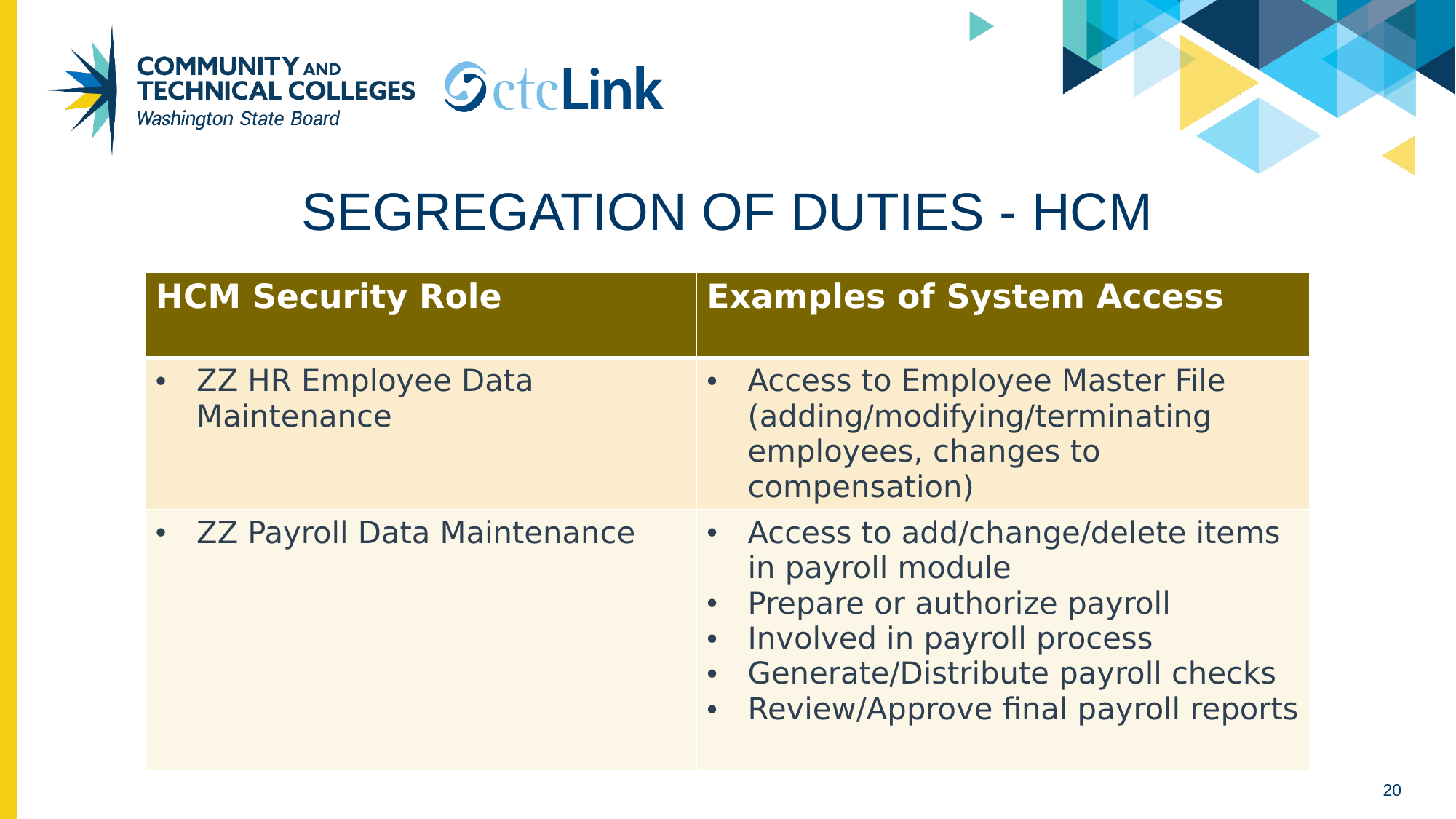

# Segregation of Duties - HCM
| HCM Security Role | Examples of System Access |
| --- | --- |
| ZZ HR Employee Data Maintenance | Access to Employee Master File (adding/modifying/terminating employees, changes to compensation) |
| ZZ Payroll Data Maintenance | Access to add/change/delete items in payroll module Prepare or authorize payroll Involved in payroll process Generate/Distribute payroll checks Review/Approve final payroll reports |
20